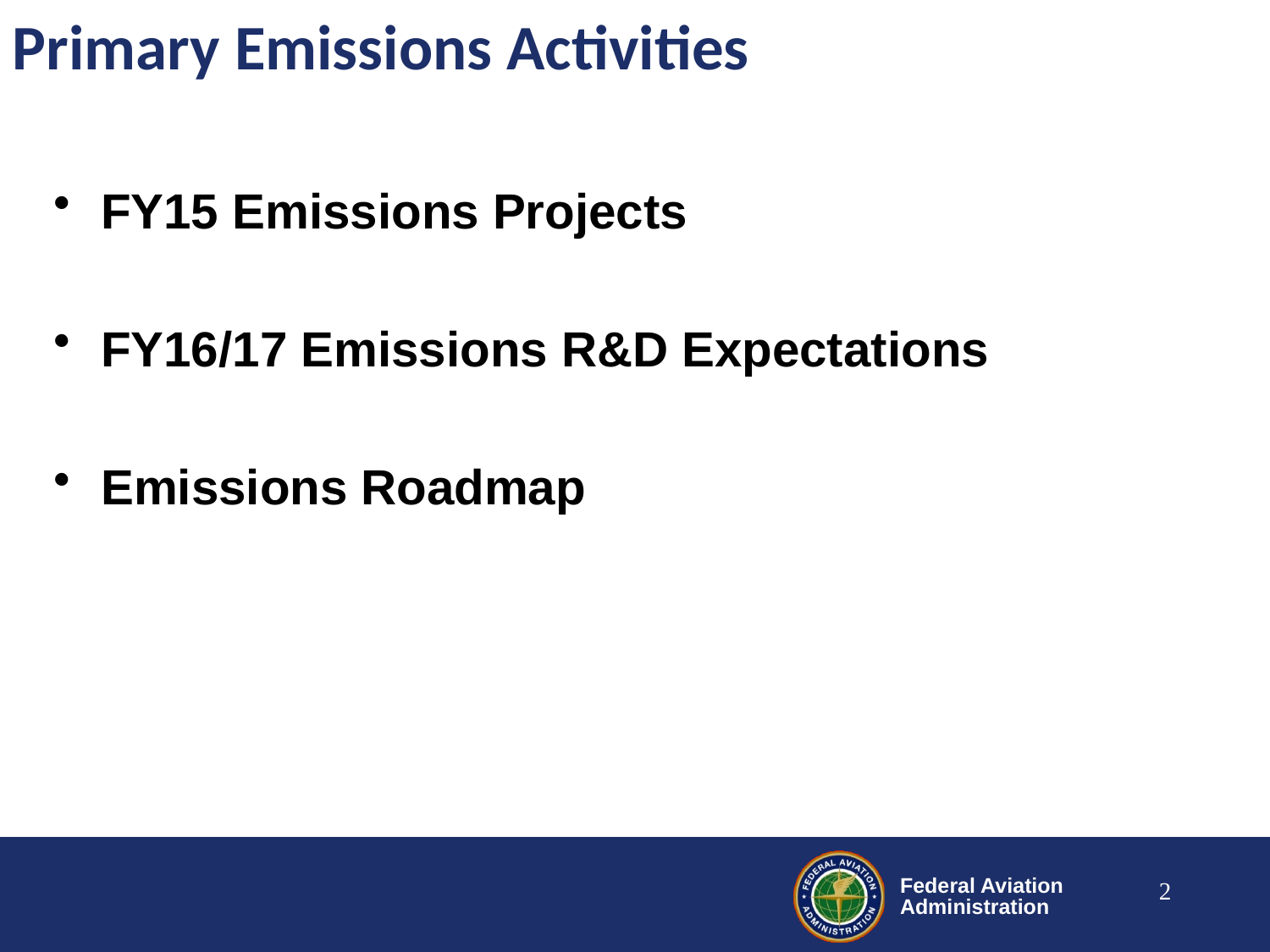

# Primary Emissions Activities

FY15 Emissions Projects

FY16/17 Emissions R&D Expectations

Emissions Roadmap
2